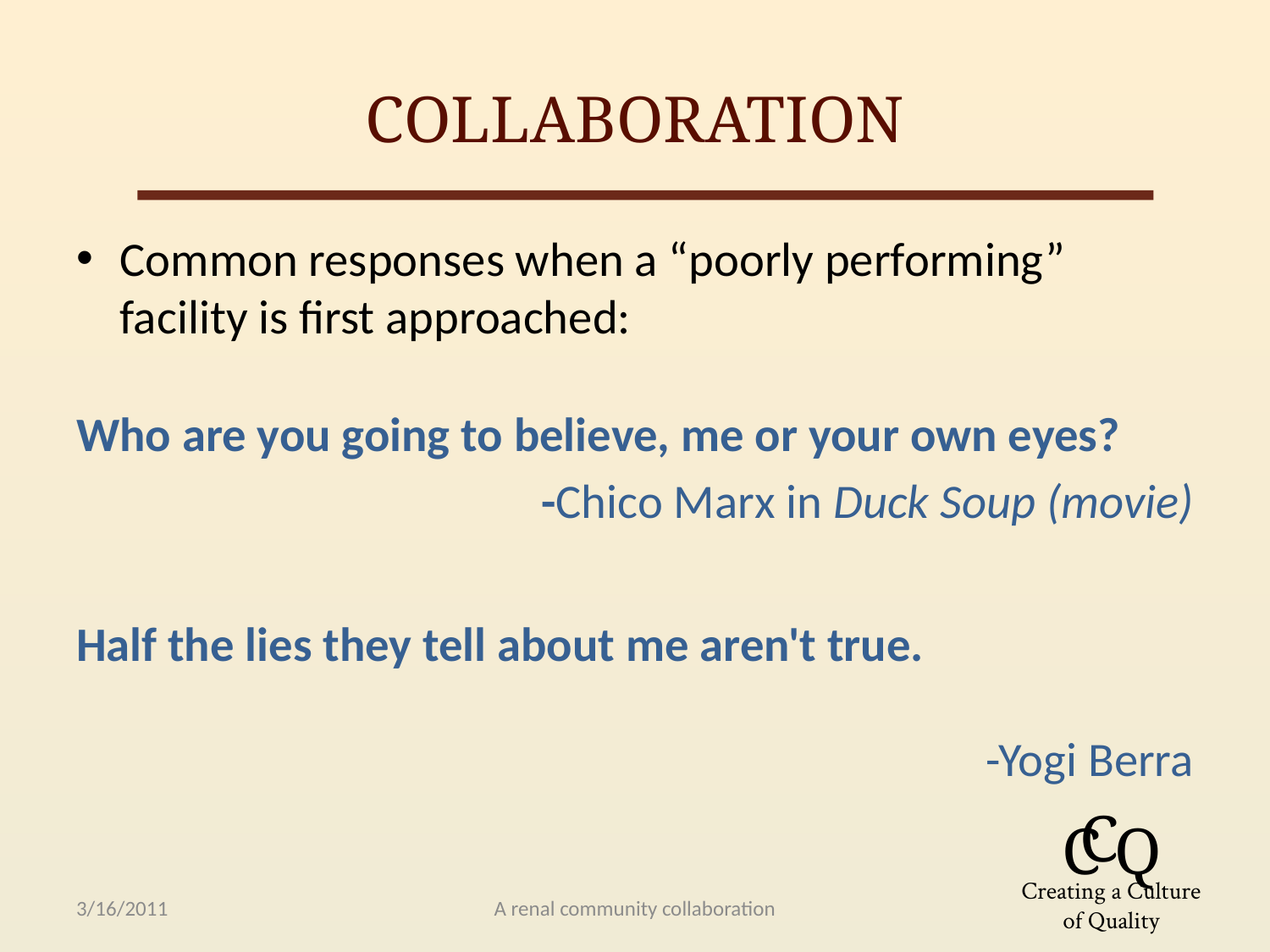

# Collaboration

Common responses when a “poorly performing” facility is first approached:

Who are you going to believe, me or your own eyes?
-Chico Marx in Duck Soup (movie)

Half the lies they tell about me aren't true.

-Yogi Berra
3/16/2011
A renal community collaboration